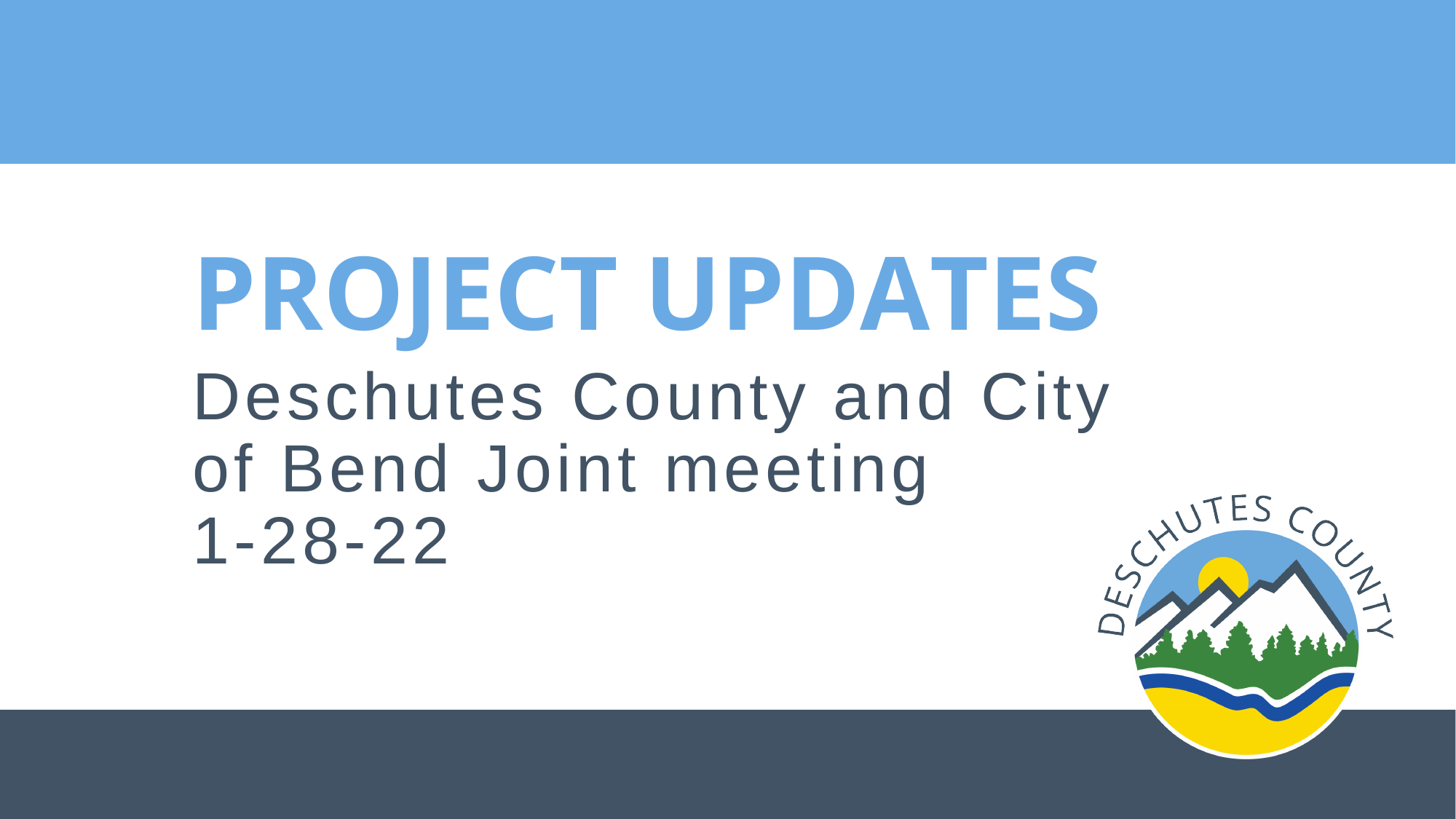

# PROJECT UPDATES
Deschutes County and City of Bend Joint meeting
1-28-22